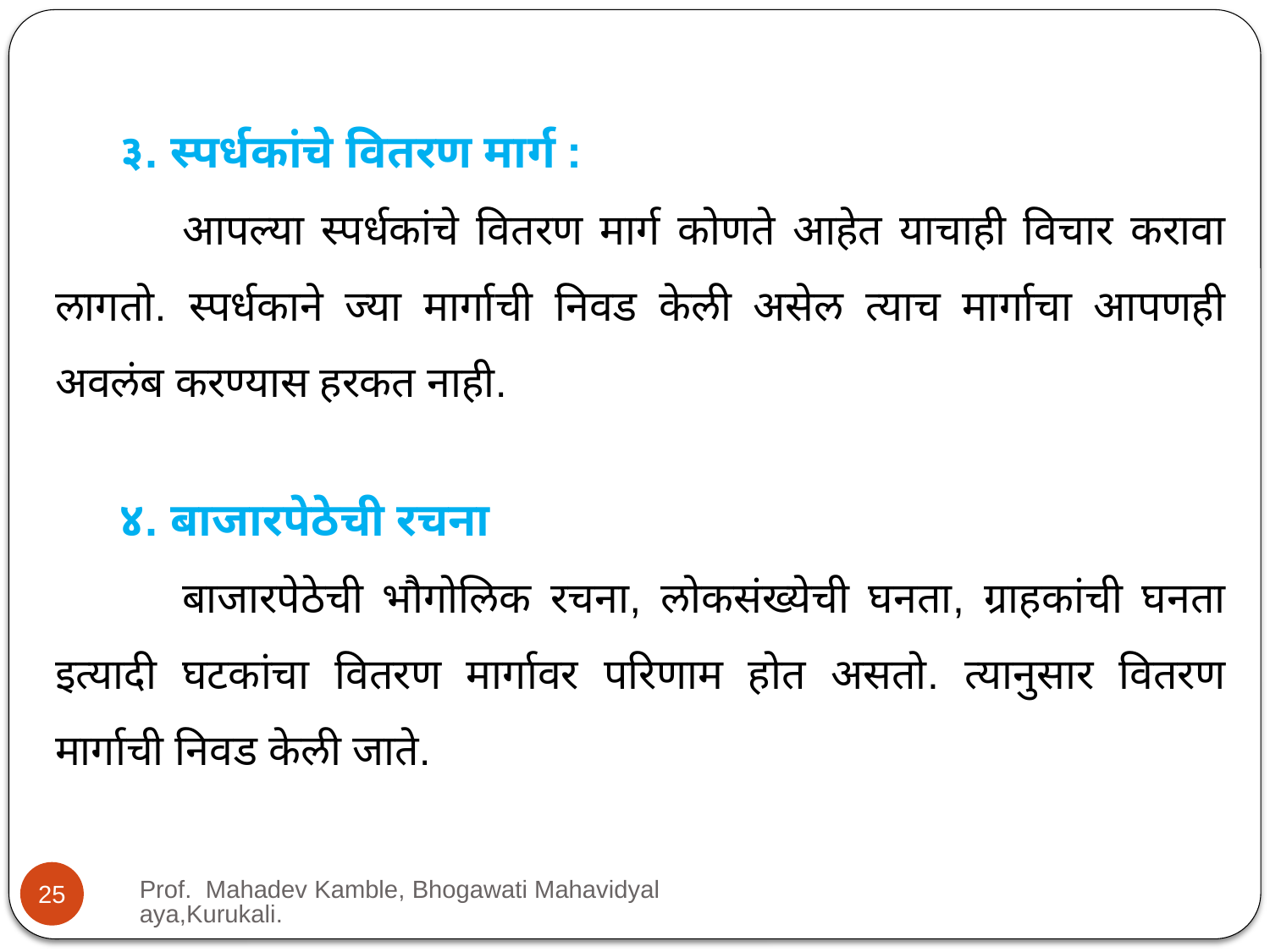

३. स्पर्धकांचे वितरण मार्ग :
	आपल्या स्पर्धकांचे वितरण मार्ग कोणते आहेत याचाही विचार करावा लागतो. स्पर्धकाने ज्या मार्गाची निवड केली असेल त्याच मार्गाचा आपणही अवलंब करण्यास हरकत नाही.

४. बाजारपेठेची रचना
	बाजारपेठेची भौगोलिक रचना, लोकसंख्येची घनता, ग्राहकांची घनता इत्यादी घटकांचा वितरण मार्गावर परिणाम होत असतो. त्यानुसार वितरण मार्गाची निवड केली जाते.
Prof.  Mahadev Kamble, Bhogawati Mahavidyalaya,Kurukali.
25